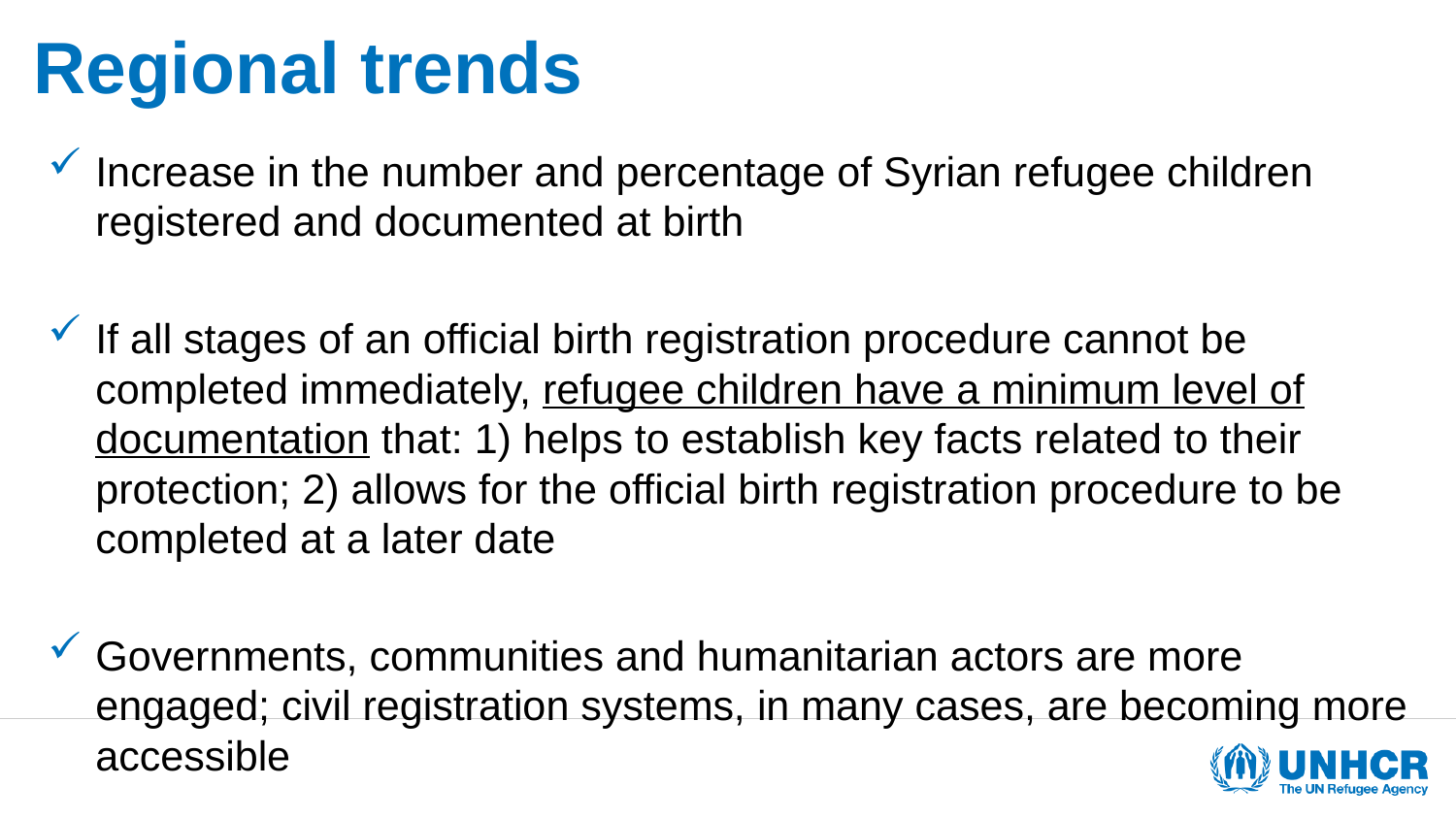

# Regional trends
Increase in the number and percentage of Syrian refugee children registered and documented at birth

If all stages of an official birth registration procedure cannot be completed immediately, refugee children have a minimum level of documentation that: 1) helps to establish key facts related to their protection; 2) allows for the official birth registration procedure to be completed at a later date

Governments, communities and humanitarian actors are more engaged; civil registration systems, in many cases, are becoming more accessible